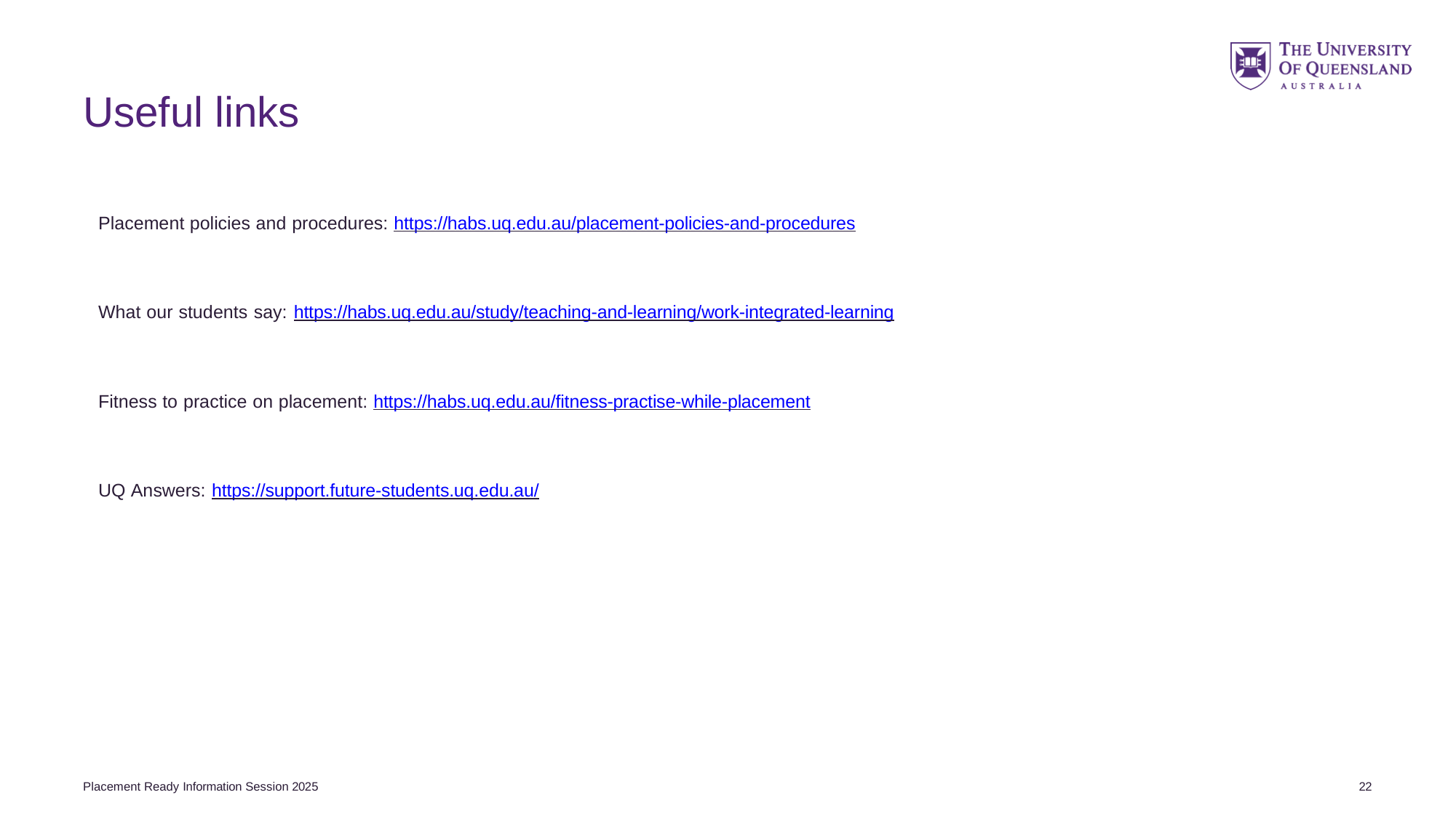

# Useful links
Placement policies and procedures: https://habs.uq.edu.au/placement-policies-and-procedures
What our students say: https://habs.uq.edu.au/study/teaching-and-learning/work-integrated-learning
Fitness to practice on placement: https://habs.uq.edu.au/fitness-practise-while-placement
UQ Answers: https://support.future-students.uq.edu.au/
Placement Ready Information Session 2025
22